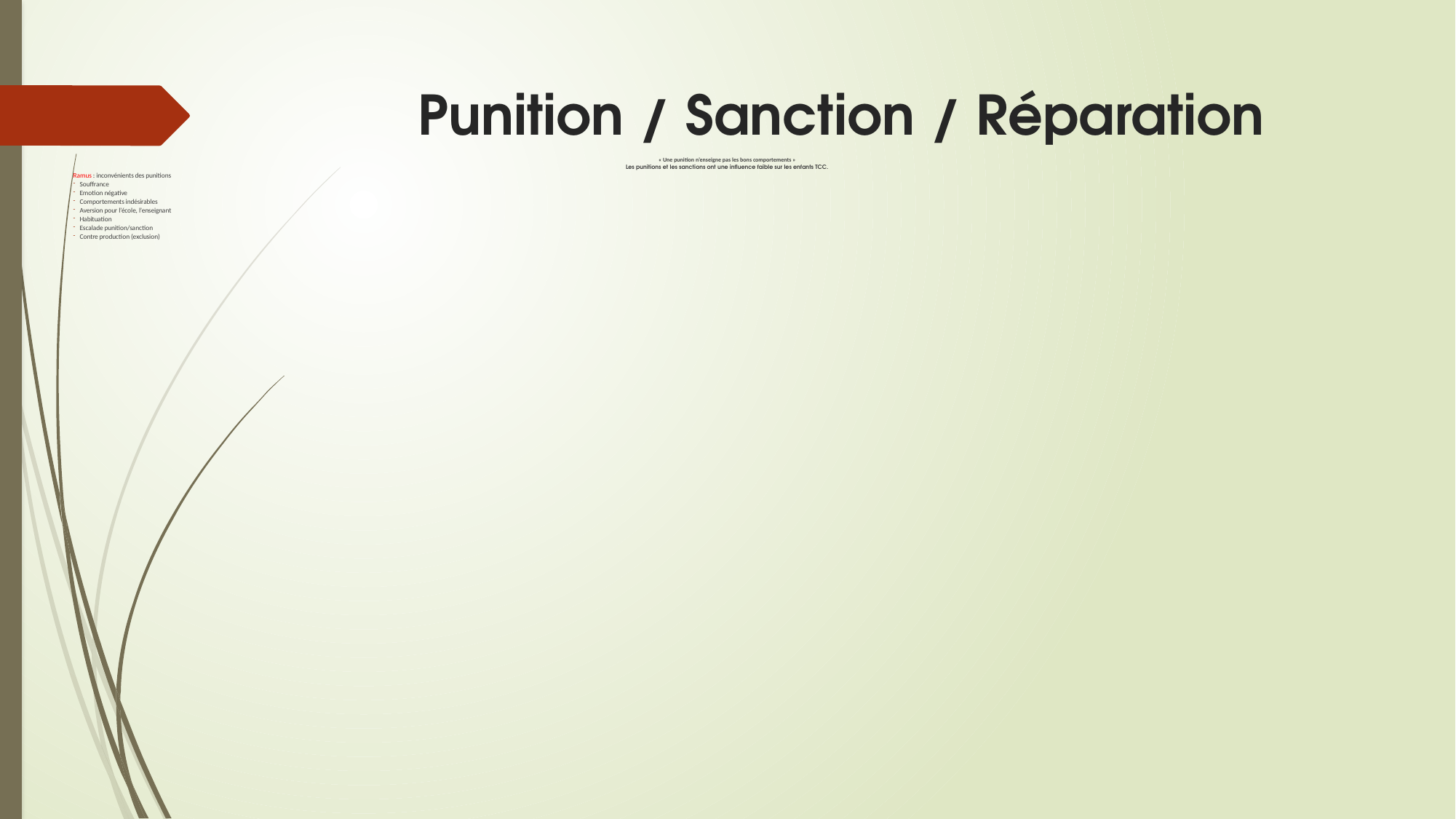

# Punition / Sanction / Réparation

« Une punition n’enseigne pas les bons comportements »
Les punitions et les sanctions ont une influence faible sur les enfants TCC.
Ramus : inconvénients des punitions
Souffrance
Emotion négative
Comportements indésirables
Aversion pour l’école, l’enseignant
Habituation
Escalade punition/sanction
Contre production (exclusion)